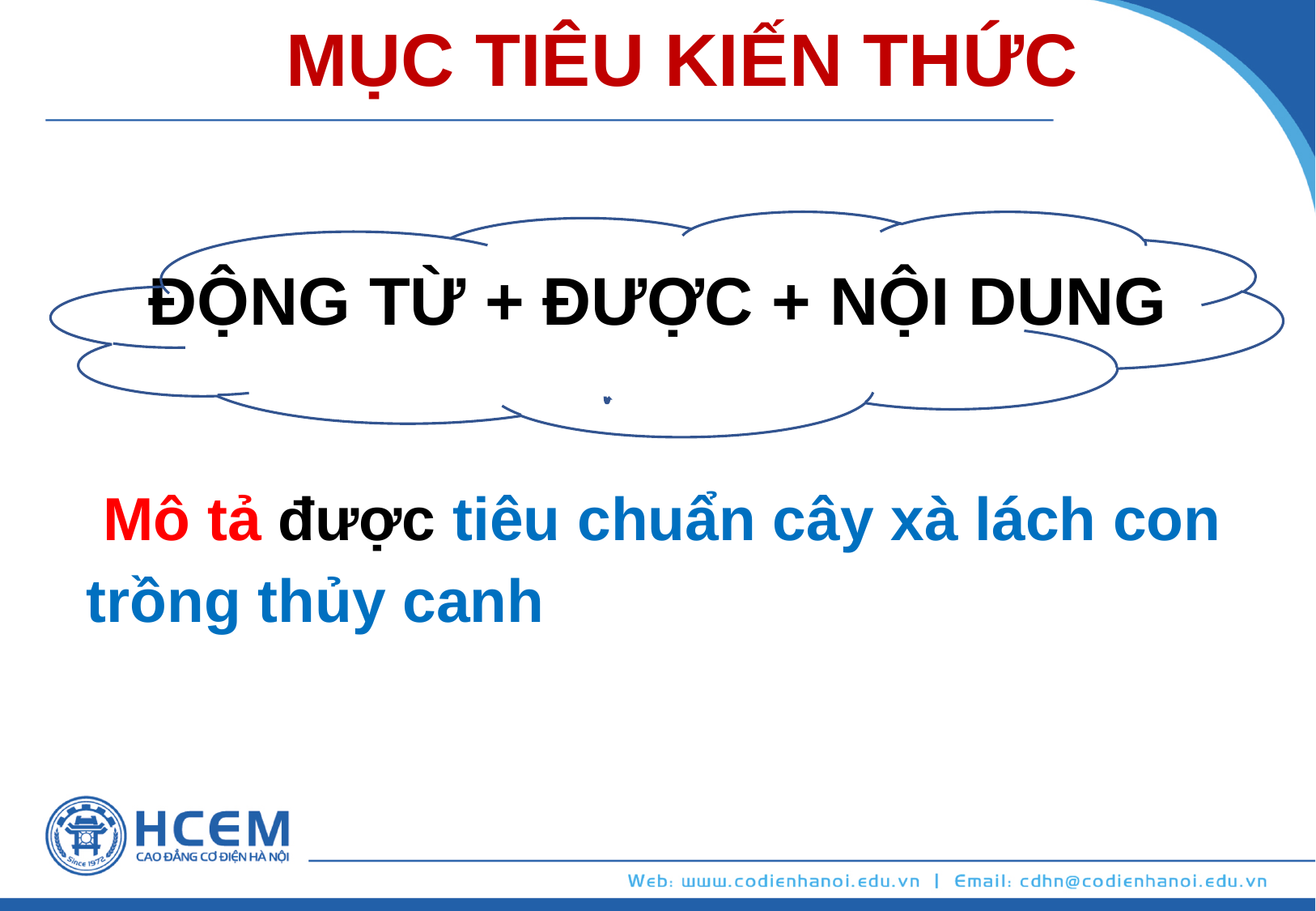

# MỤC TIÊU KIẾN THỨC

ĐỘNG TỪ + ĐƯỢC + NỘI DUNG

 Mô tả được tiêu chuẩn cây xà lách con trồng thủy canh